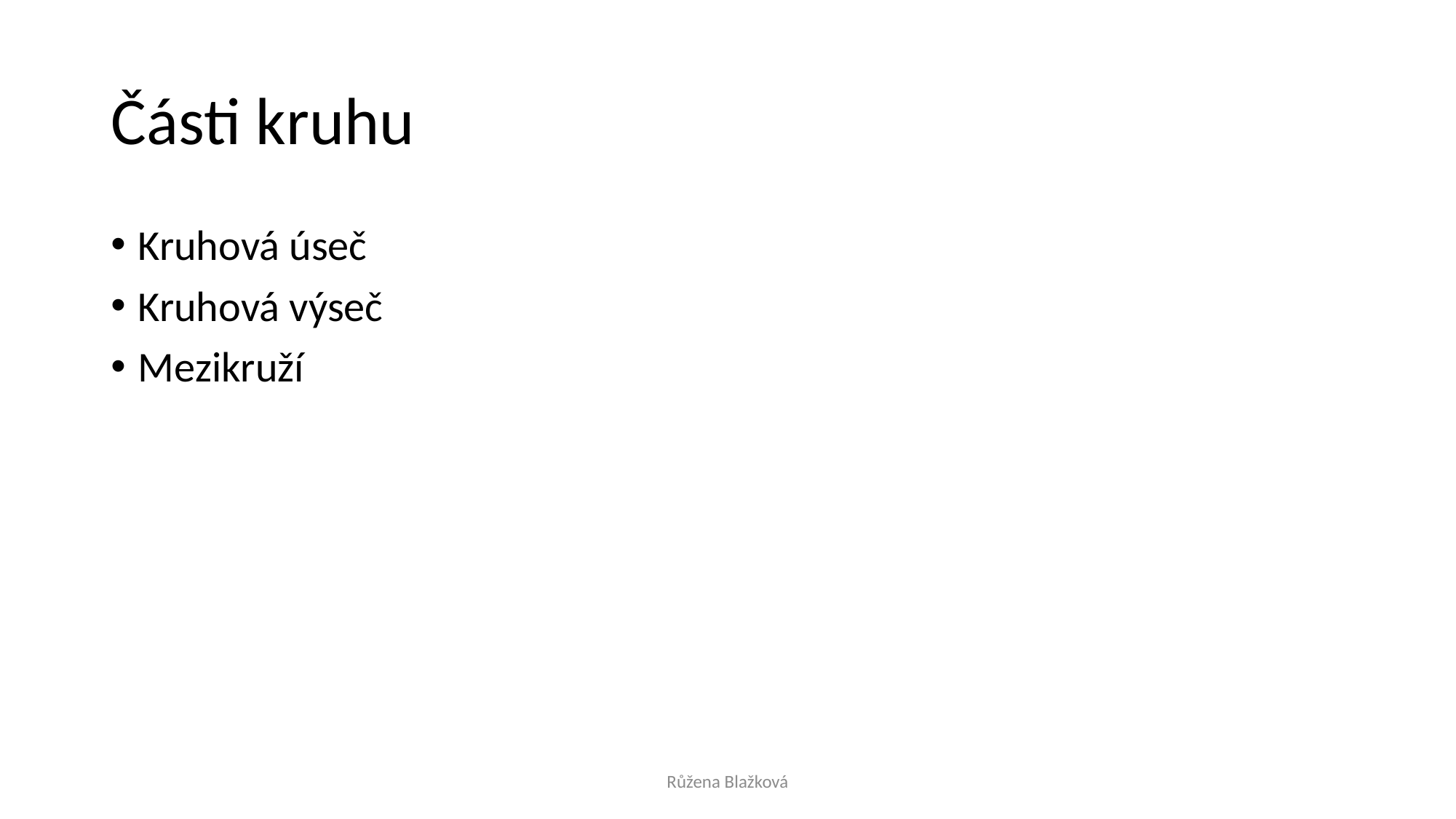

# Části kruhu
Kruhová úseč
Kruhová výseč
Mezikruží
Růžena Blažková